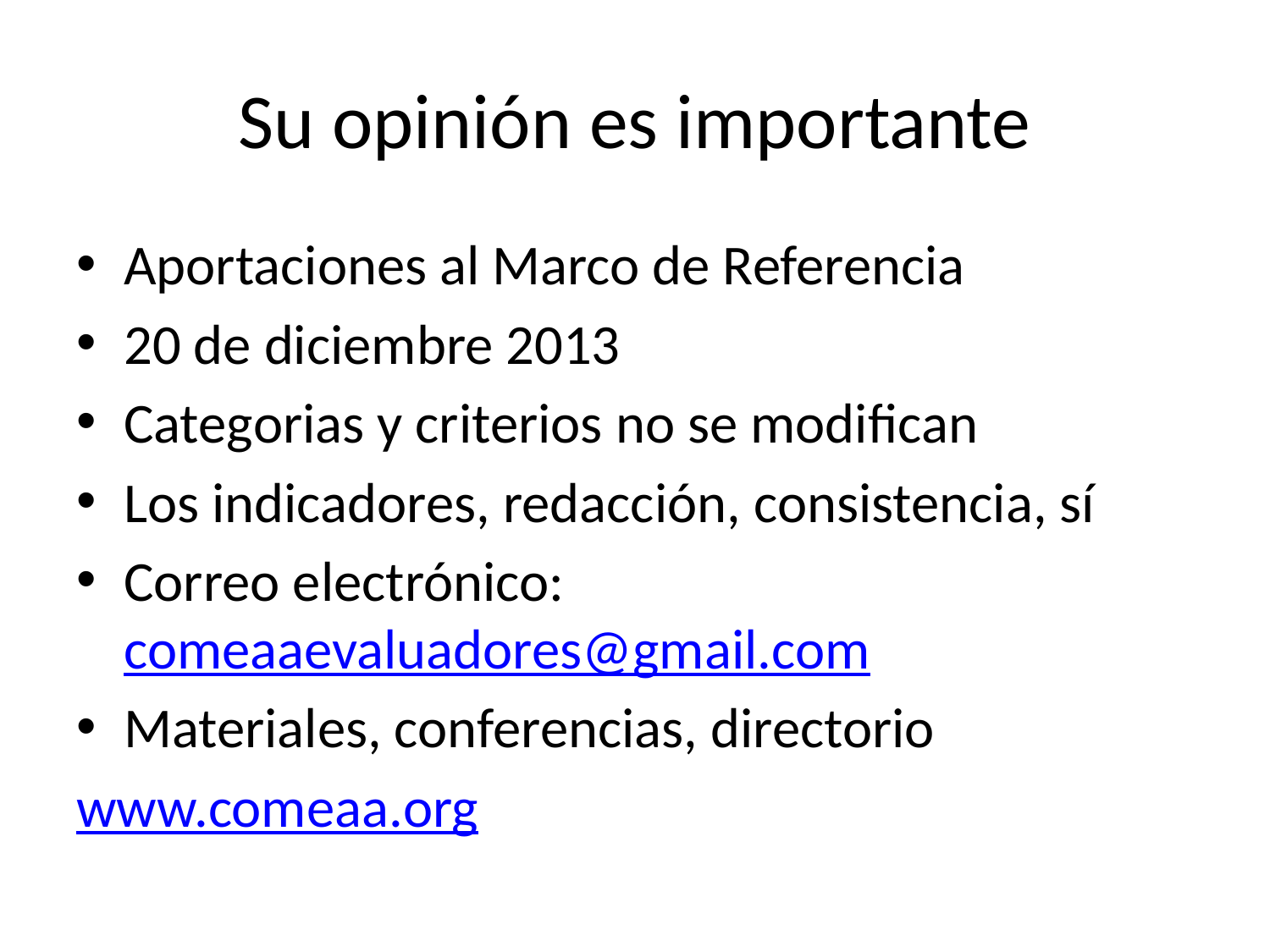

# Su opinión es importante
Aportaciones al Marco de Referencia
20 de diciembre 2013
Categorias y criterios no se modifican
Los indicadores, redacción, consistencia, sí
Correo electrónico: comeaaevaluadores@gmail.com
Materiales, conferencias, directorio
www.comeaa.org